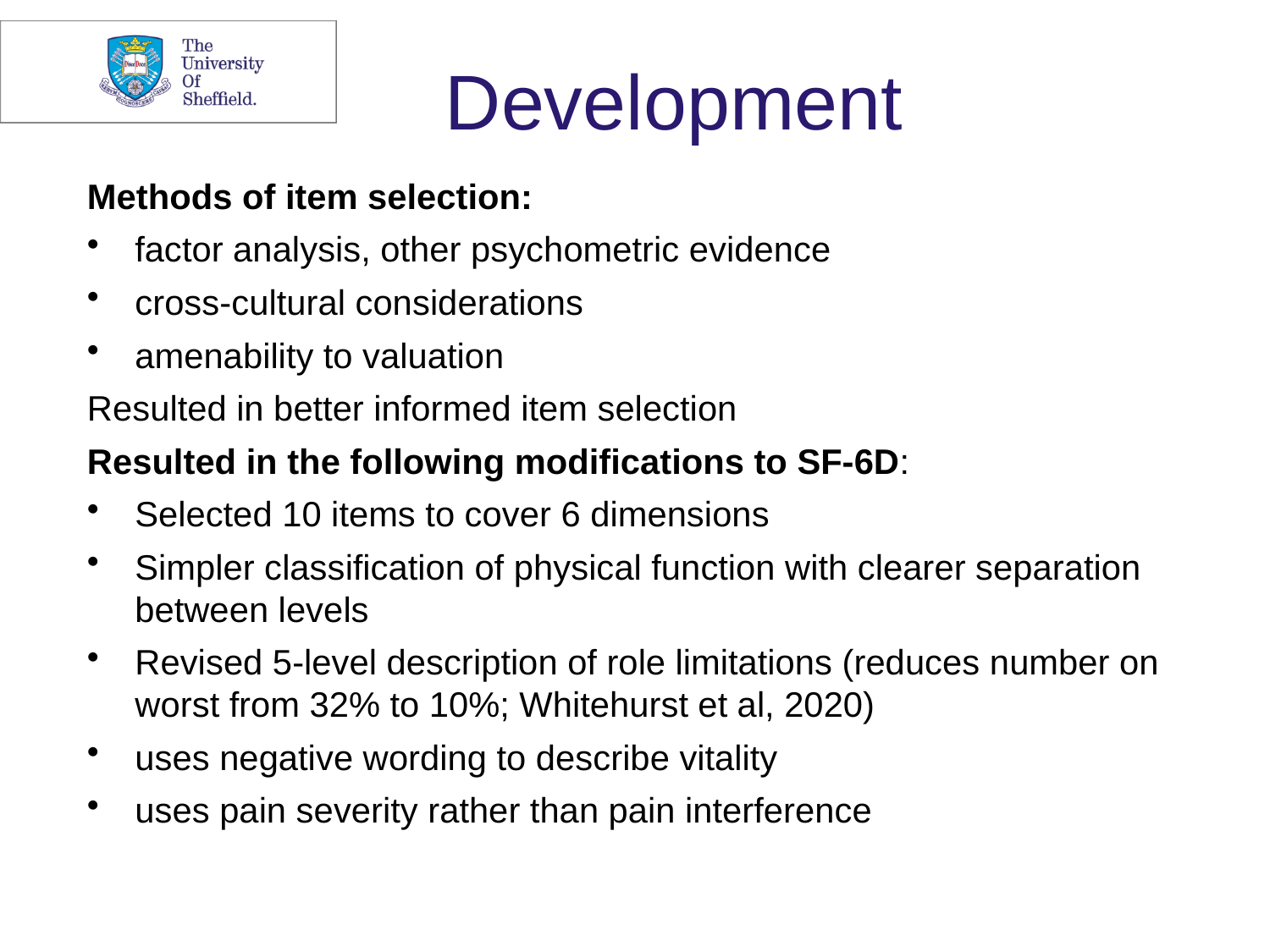

# Development
Methods of item selection:
factor analysis, other psychometric evidence
cross-cultural considerations
amenability to valuation
Resulted in better informed item selection
Resulted in the following modifications to SF-6D:
Selected 10 items to cover 6 dimensions
Simpler classification of physical function with clearer separation between levels
Revised 5-level description of role limitations (reduces number on worst from 32% to 10%; Whitehurst et al, 2020)
uses negative wording to describe vitality
uses pain severity rather than pain interference